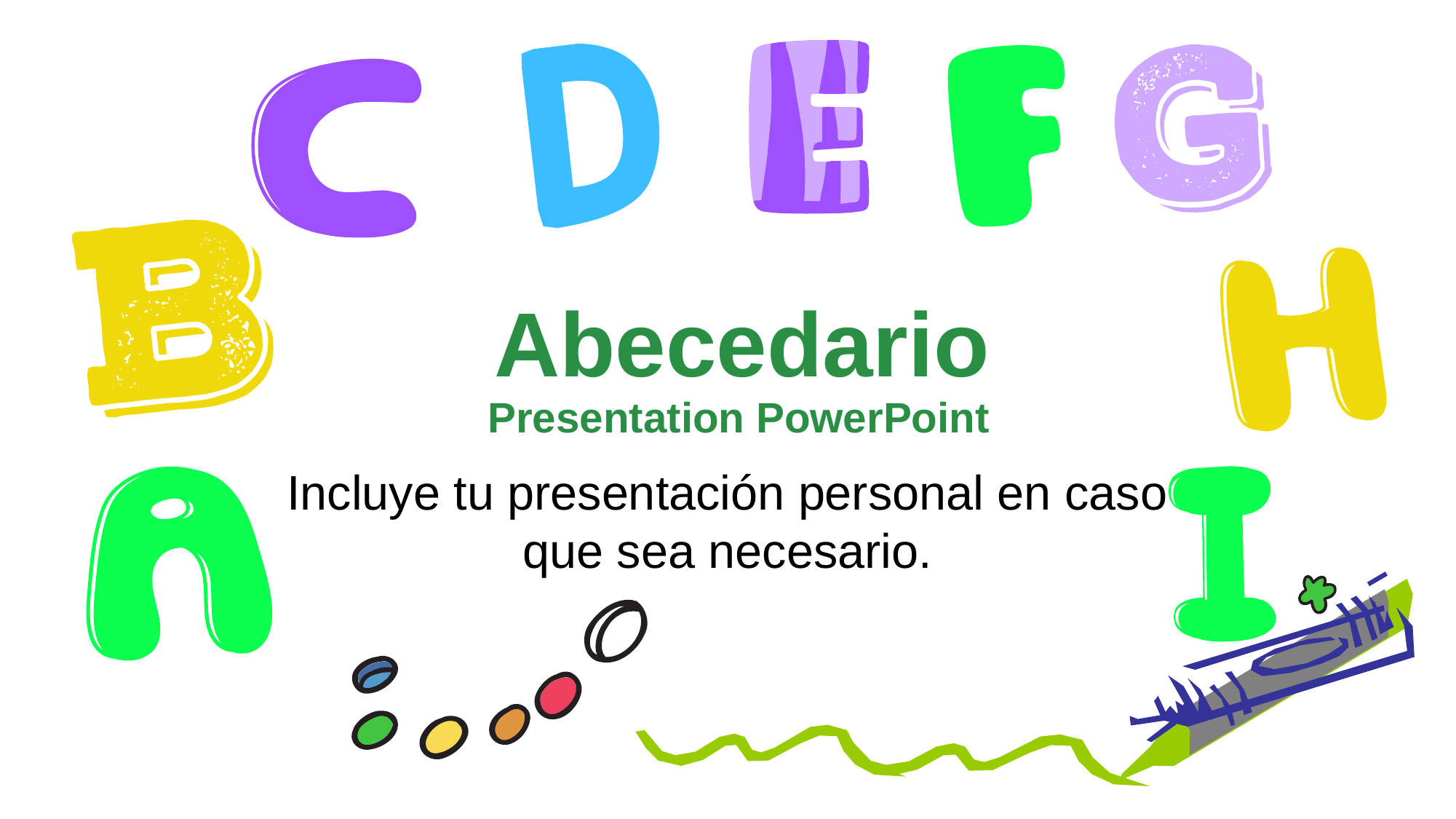

Abecedario

Presentation PowerPoint
Incluye tu presentación personal en caso que sea necesario.